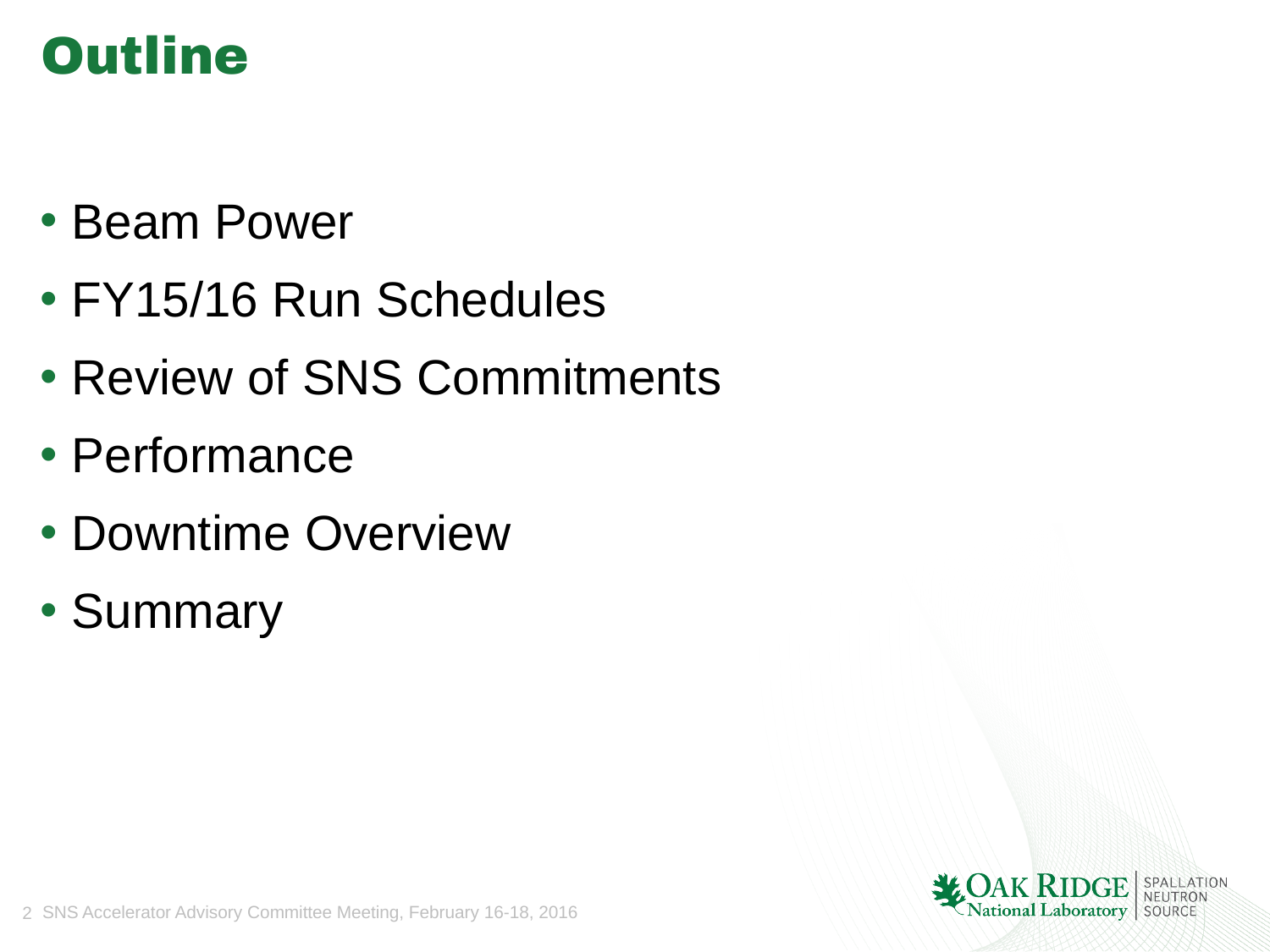

# Outline
Beam Power
FY15/16 Run Schedules
Review of SNS Commitments
Performance
Downtime Overview
Summary